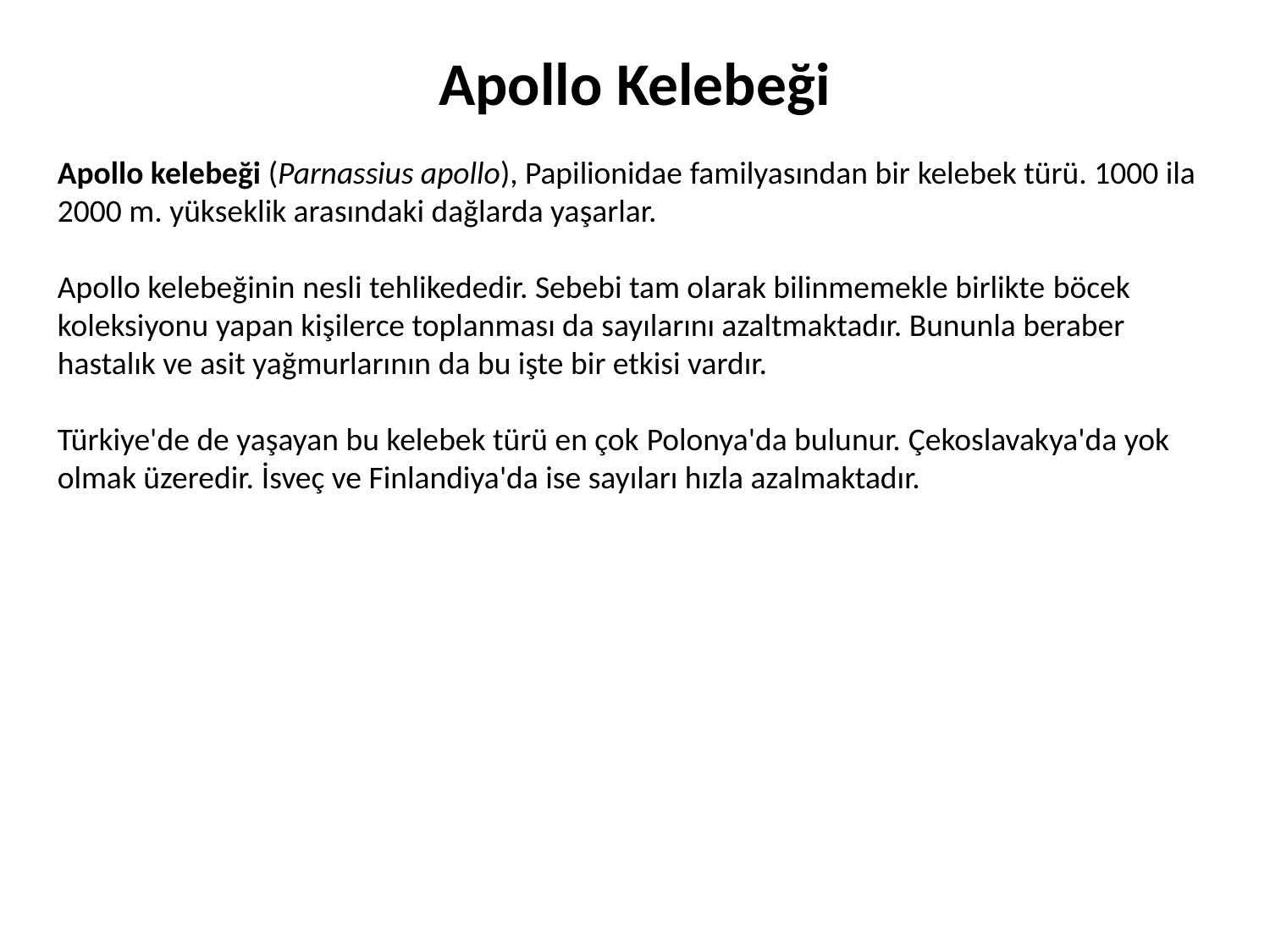

# Apollo Kelebeği
Apollo kelebeği (Parnassius apollo), Papilionidae familyasından bir kelebek türü. 1000 ila 2000 m. yükseklik arasındaki dağlarda yaşarlar.

Apollo kelebeğinin nesli tehlikededir. Sebebi tam olarak bilinmemekle birlikte böcek koleksiyonu yapan kişilerce toplanması da sayılarını azaltmaktadır. Bununla beraber hastalık ve asit yağmurlarının da bu işte bir etkisi vardır.

Türkiye'de de yaşayan bu kelebek türü en çok Polonya'da bulunur. Çekoslavakya'da yok olmak üzeredir. İsveç ve Finlandiya'da ise sayıları hızla azalmaktadır.